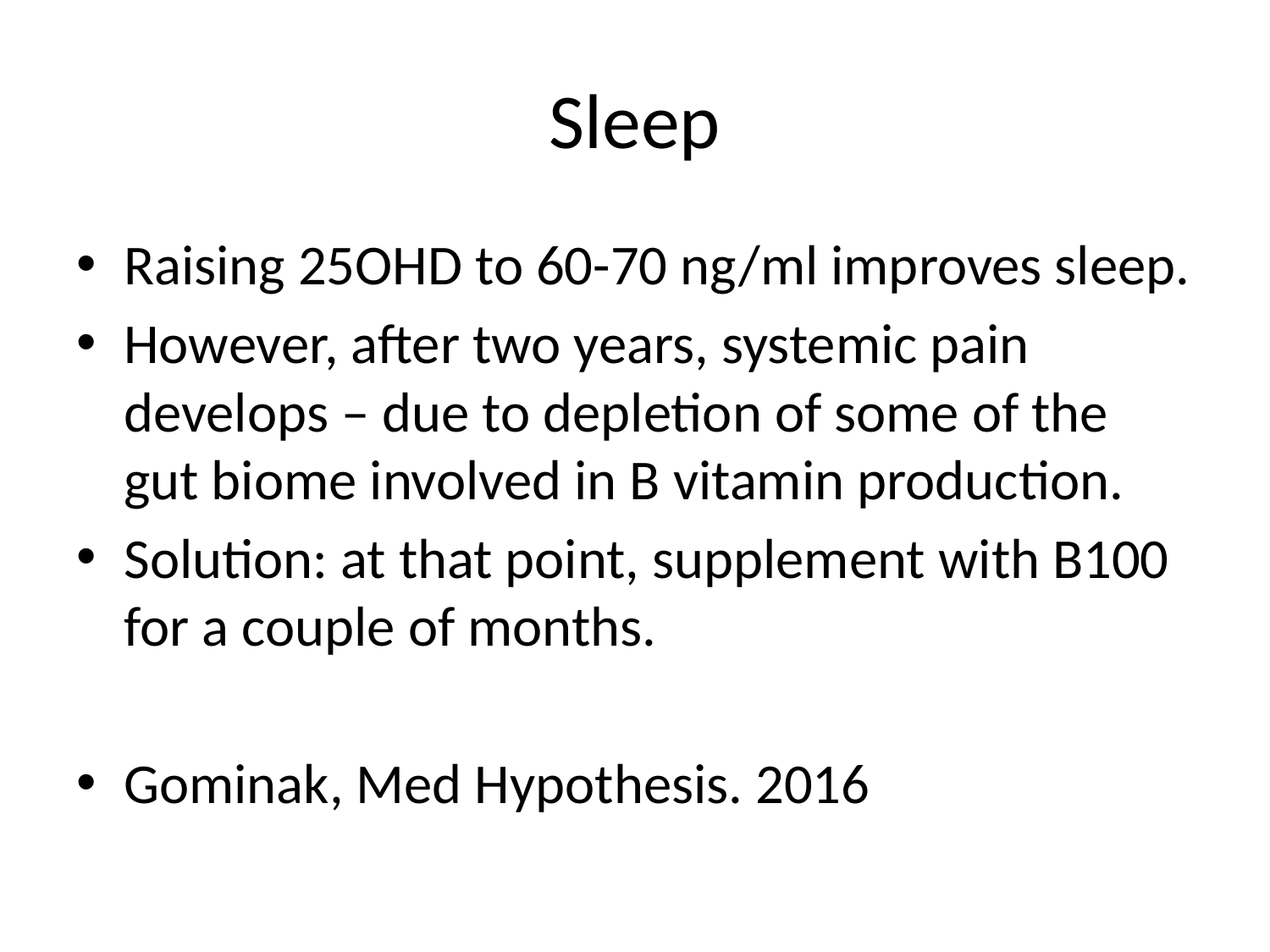

# Sleep
Raising 25OHD to 60-70 ng/ml improves sleep.
However, after two years, systemic pain develops – due to depletion of some of the gut biome involved in B vitamin production.
Solution: at that point, supplement with B100 for a couple of months.

Gominak, Med Hypothesis. 2016